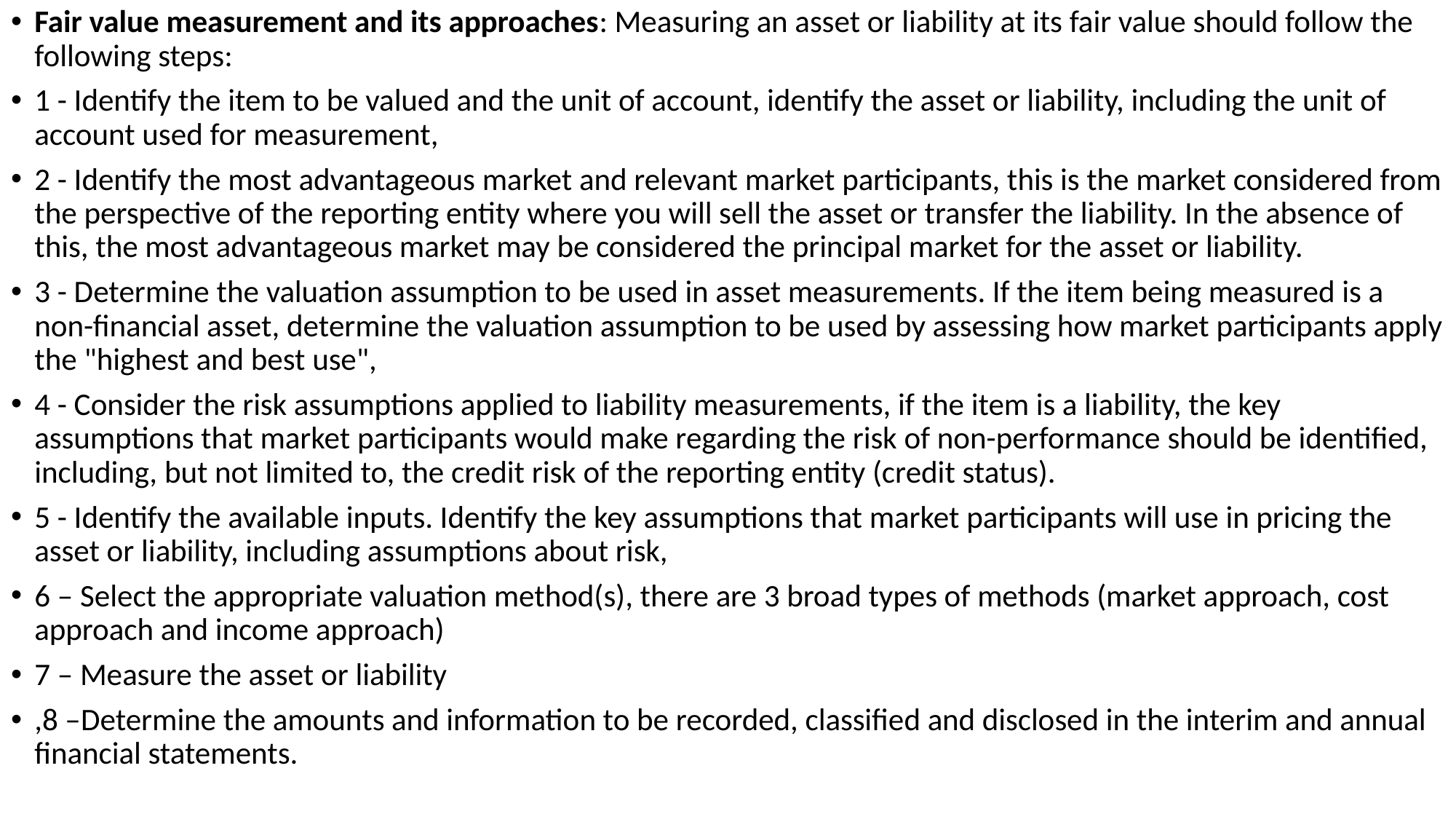

Fair value measurement and its approaches: Measuring an asset or liability at its fair value should follow the following steps:
1 - Identify the item to be valued and the unit of account, identify the asset or liability, including the unit of account used for measurement,
2 - Identify the most advantageous market and relevant market participants, this is the market considered from the perspective of the reporting entity where you will sell the asset or transfer the liability. In the absence of this, the most advantageous market may be considered the principal market for the asset or liability.
3 - Determine the valuation assumption to be used in asset measurements. If the item being measured is a non-financial asset, determine the valuation assumption to be used by assessing how market participants apply the "highest and best use",
4 - Consider the risk assumptions applied to liability measurements, if the item is a liability, the key assumptions that market participants would make regarding the risk of non-performance should be identified, including, but not limited to, the credit risk of the reporting entity (credit status).
5 - Identify the available inputs. Identify the key assumptions that market participants will use in pricing the asset or liability, including assumptions about risk,
6 – Select the appropriate valuation method(s), there are 3 broad types of methods (market approach, cost approach and income approach)
7 – Measure the asset or liability
,8 –Determine the amounts and information to be recorded, classified and disclosed in the interim and annual financial statements.